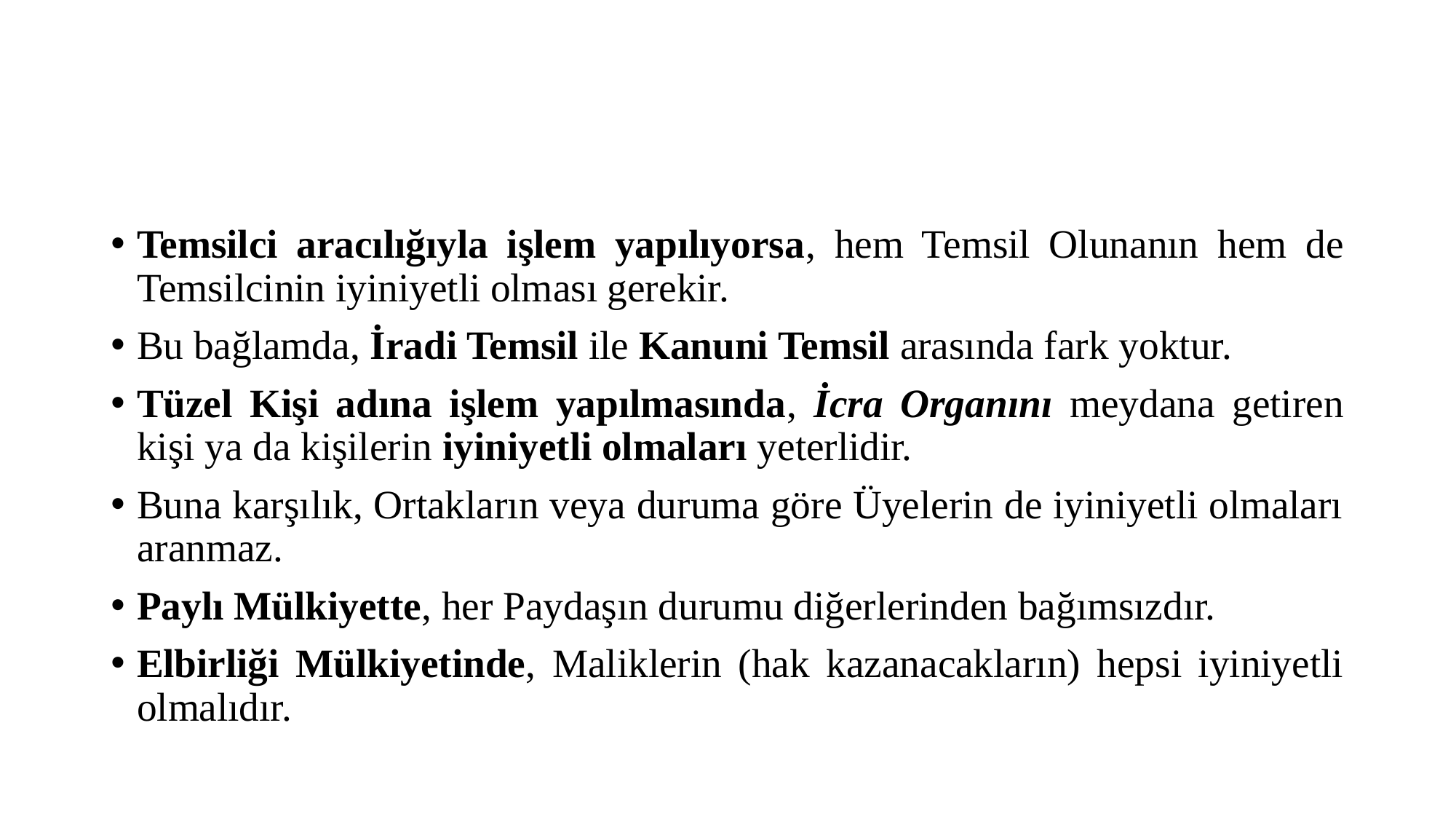

#
Temsilci aracılığıyla işlem yapılıyorsa, hem Temsil Olunanın hem de Temsilcinin iyiniyetli olması gerekir.
Bu bağlamda, İradi Temsil ile Kanuni Temsil arasında fark yoktur.
Tüzel Kişi adına işlem yapılmasında, İcra Organını meydana getiren kişi ya da kişilerin iyiniyetli olmaları yeterlidir.
Buna karşılık, Ortakların veya duruma göre Üyelerin de iyiniyetli olmaları aranmaz.
Paylı Mülkiyette, her Paydaşın durumu diğerlerinden bağımsızdır.
Elbirliği Mülkiyetinde, Maliklerin (hak kazanacakların) hepsi iyiniyetli olmalıdır.